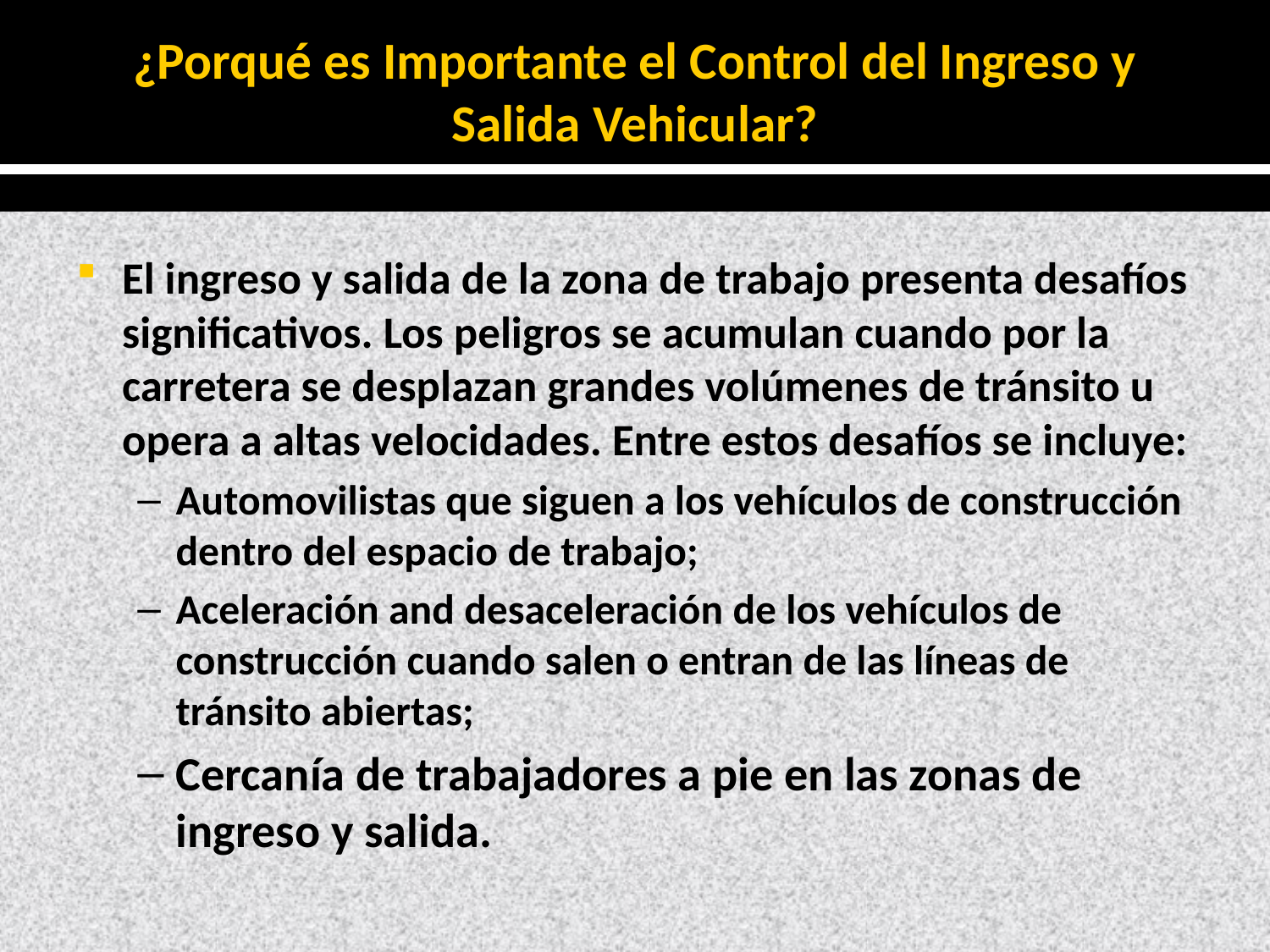

# ¿Porqué es Importante el Control del Ingreso y Salida Vehicular?
El ingreso y salida de la zona de trabajo presenta desafíos significativos. Los peligros se acumulan cuando por la carretera se desplazan grandes volúmenes de tránsito u opera a altas velocidades. Entre estos desafíos se incluye:
Automovilistas que siguen a los vehículos de construcción dentro del espacio de trabajo;
Aceleración and desaceleración de los vehículos de construcción cuando salen o entran de las líneas de tránsito abiertas;
Cercanía de trabajadores a pie en las zonas de ingreso y salida.